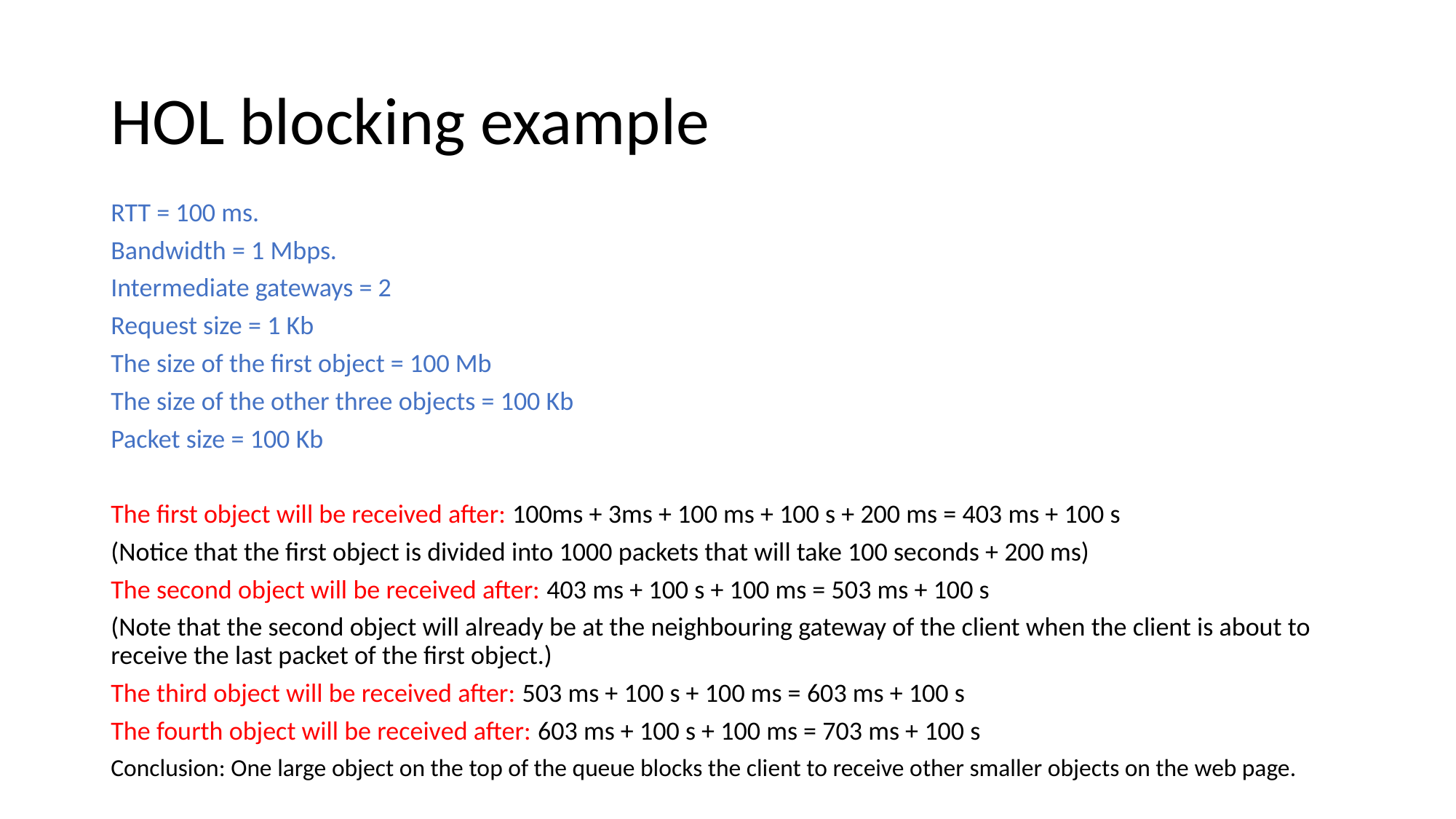

# HOL blocking example
RTT = 100 ms.
Bandwidth = 1 Mbps.
Intermediate gateways = 2
Request size = 1 Kb
The size of the first object = 100 Mb
The size of the other three objects = 100 Kb
Packet size = 100 Kb

The first object will be received after: 100ms + 3ms + 100 ms + 100 s + 200 ms = 403 ms + 100 s
(Notice that the first object is divided into 1000 packets that will take 100 seconds + 200 ms)
The second object will be received after: 403 ms + 100 s + 100 ms = 503 ms + 100 s
(Note that the second object will already be at the neighbouring gateway of the client when the client is about to receive the last packet of the first object.)
The third object will be received after: 503 ms + 100 s + 100 ms = 603 ms + 100 s
The fourth object will be received after: 603 ms + 100 s + 100 ms = 703 ms + 100 s
Conclusion: One large object on the top of the queue blocks the client to receive other smaller objects on the web page.